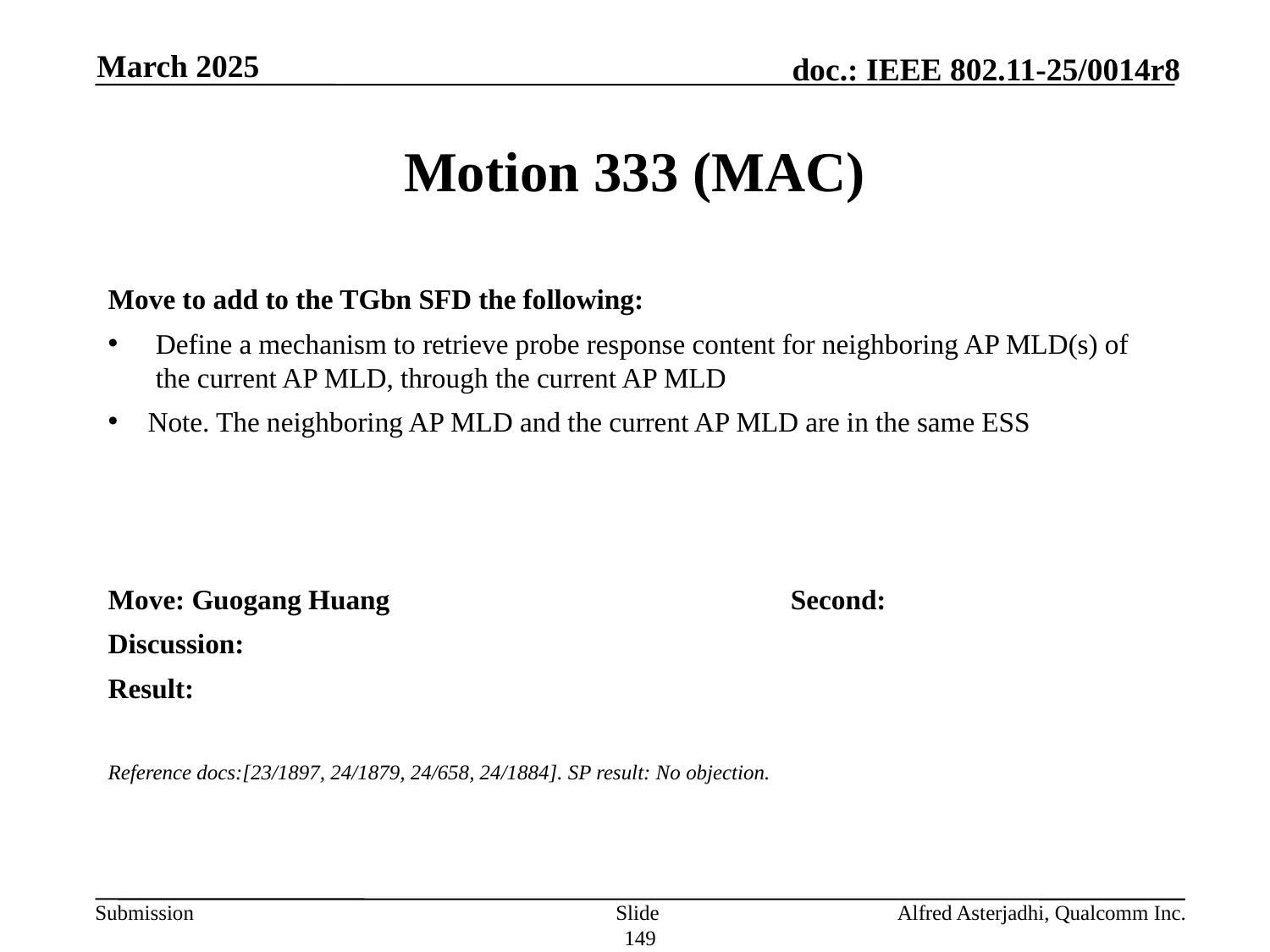

March 2025
# Motion 333 (MAC)
Move to add to the TGbn SFD the following:
Define a mechanism to retrieve probe response content for neighboring AP MLD(s) of the current AP MLD, through the current AP MLD
Note. The neighboring AP MLD and the current AP MLD are in the same ESS

Move: Guogang Huang				Second:
Discussion:
Result:

Reference docs:[23/1897, 24/1879, 24/658, 24/1884]. SP result: No objection.

Slide 149
Alfred Asterjadhi, Qualcomm Inc.